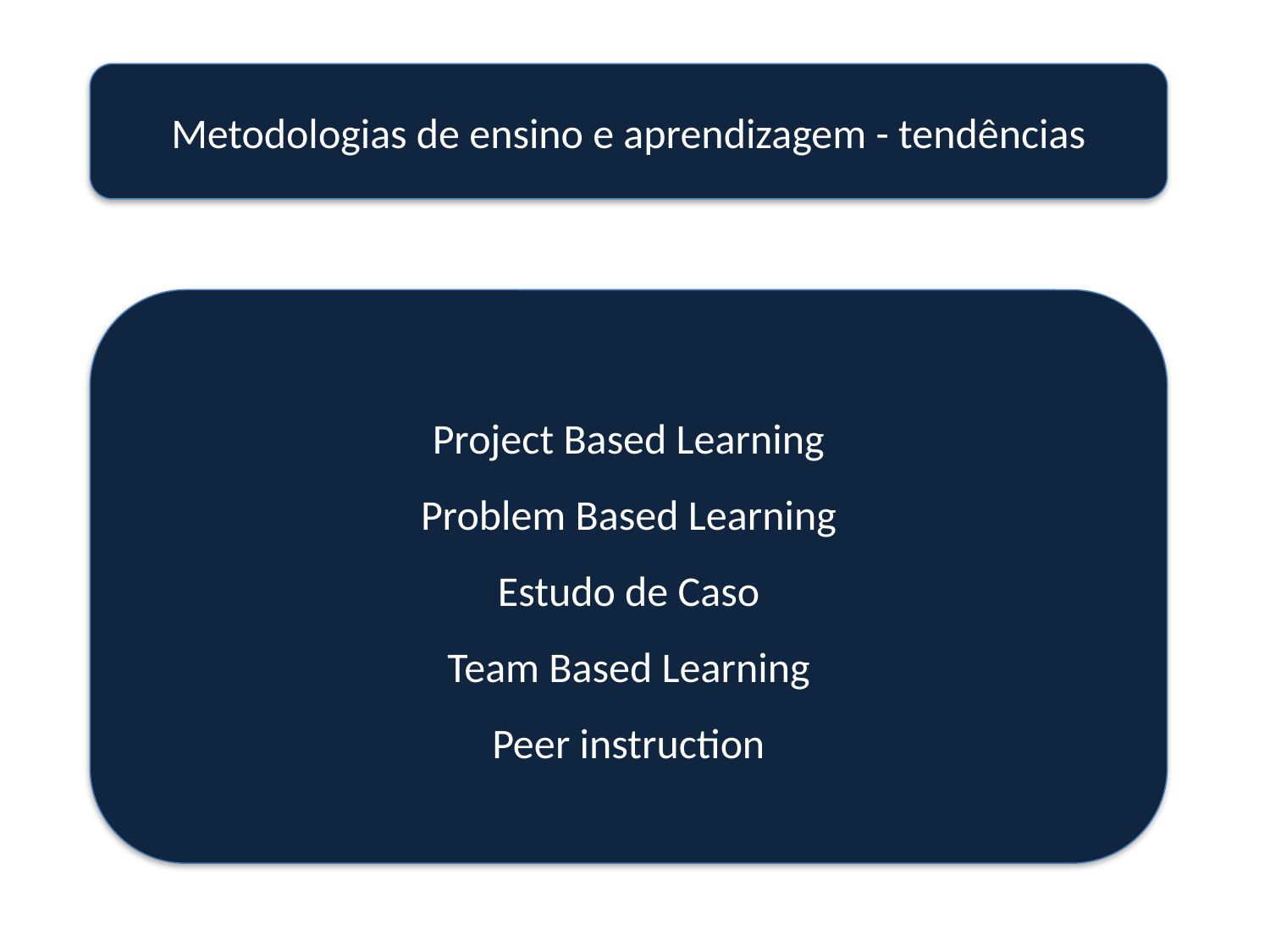

Metodologias de ensino e aprendizagem - tendências
Project Based Learning
Problem Based Learning
Estudo de Caso
Team Based Learning
Peer instruction